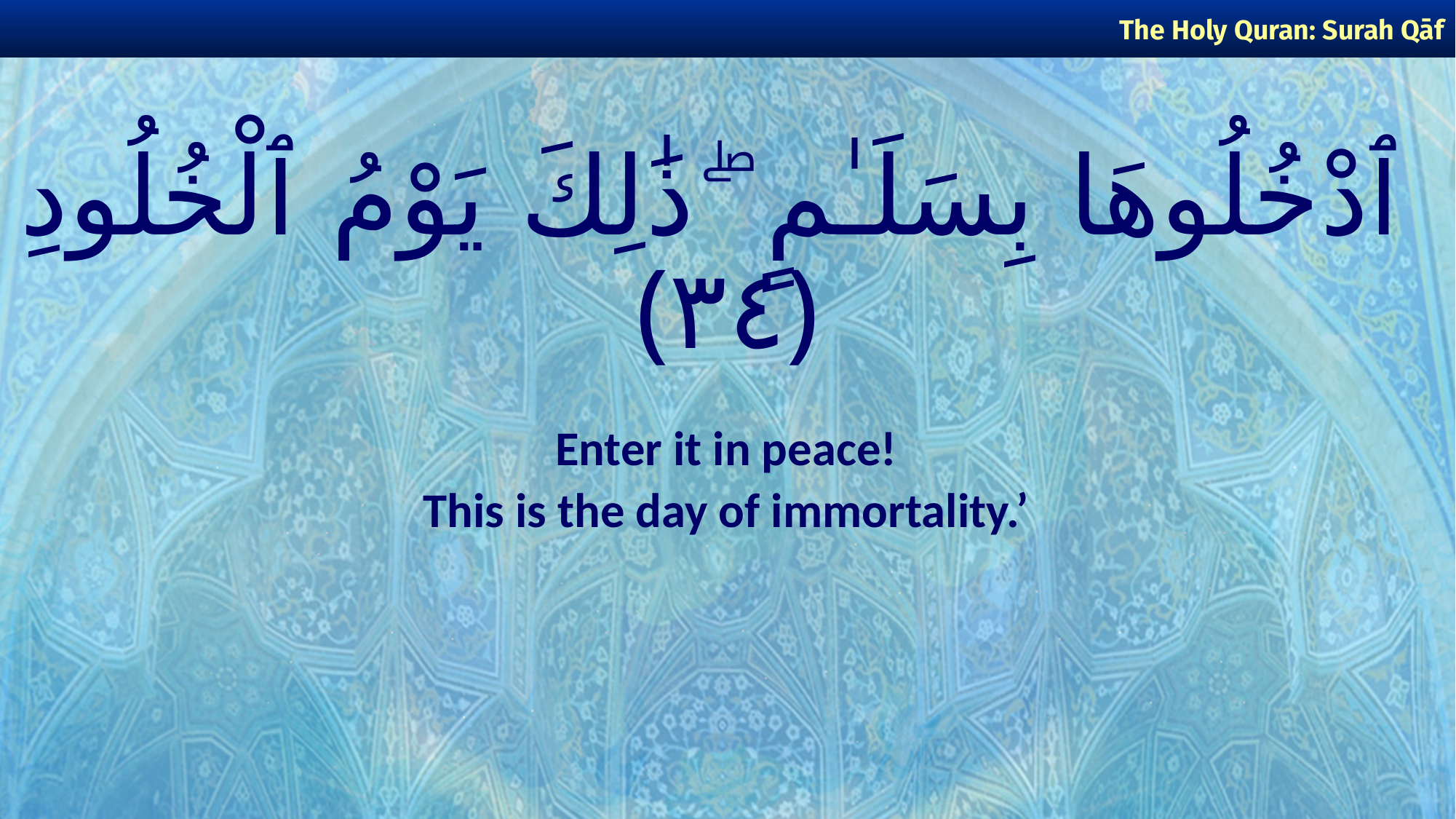

The Holy Quran: Surah Qāf
# ٱدْخُلُوهَا بِسَلَـٰمٍ ۖ ذَٰلِكَ يَوْمُ ٱلْخُلُودِ ﴿٣٤﴾
Enter it in peace!
This is the day of immortality.’